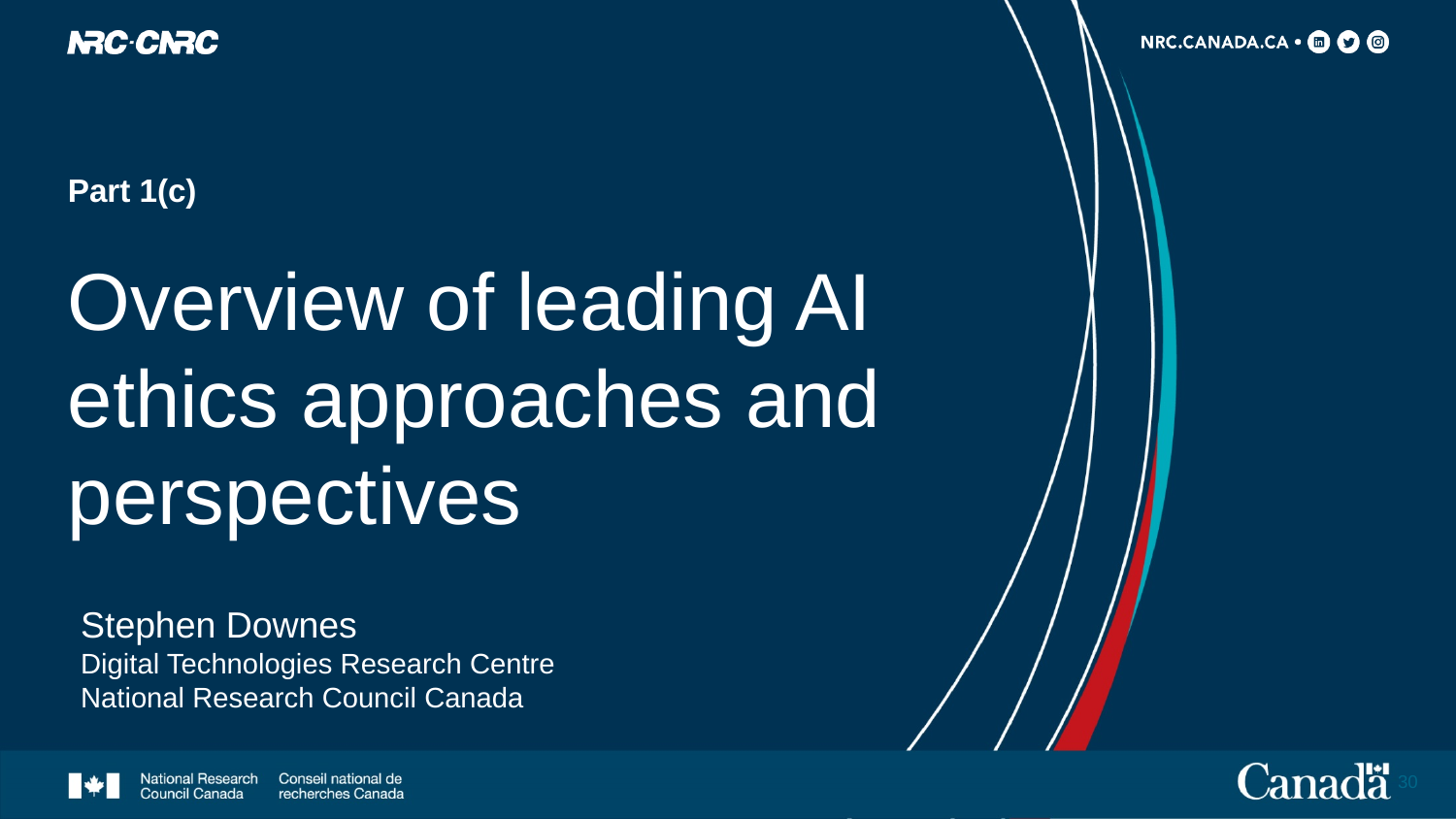

# Part 1(c)
Overview of leading AI ethics approaches and perspectives

Stephen Downes
Digital Technologies Research Centre
National Research Council Canada
30